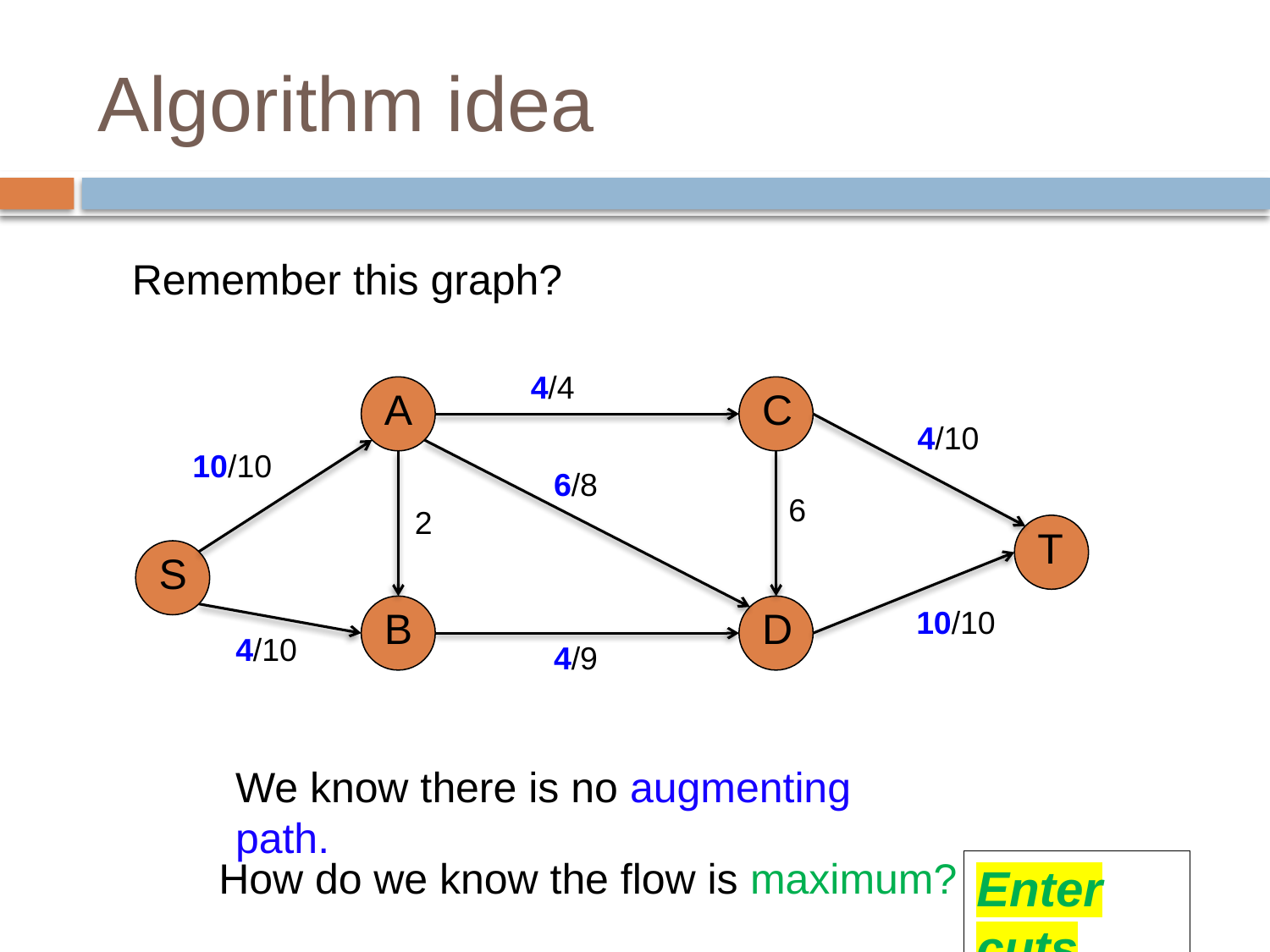

# Algorithm idea
Remember this graph?
4/4

A

C
4/10
10/10
6/8
6
2

T

S

B

D
10/10
4/10
4/9
We know there is no augmenting path.
How do we know the flow is maximum?
Enter cuts